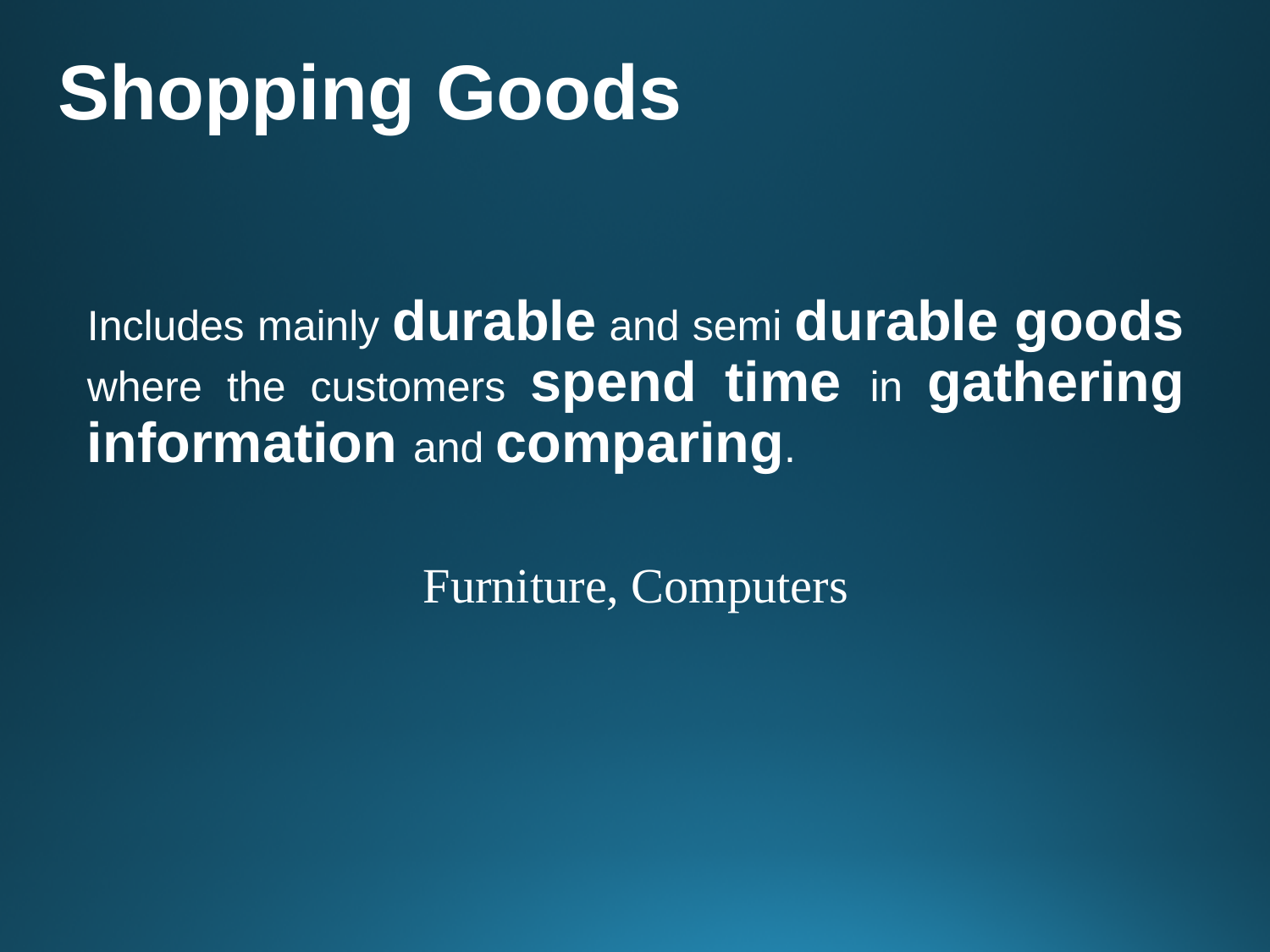

# Shopping Goods
Includes mainly durable and semi durable goods where the customers spend time in gathering information and comparing.
Furniture, Computers